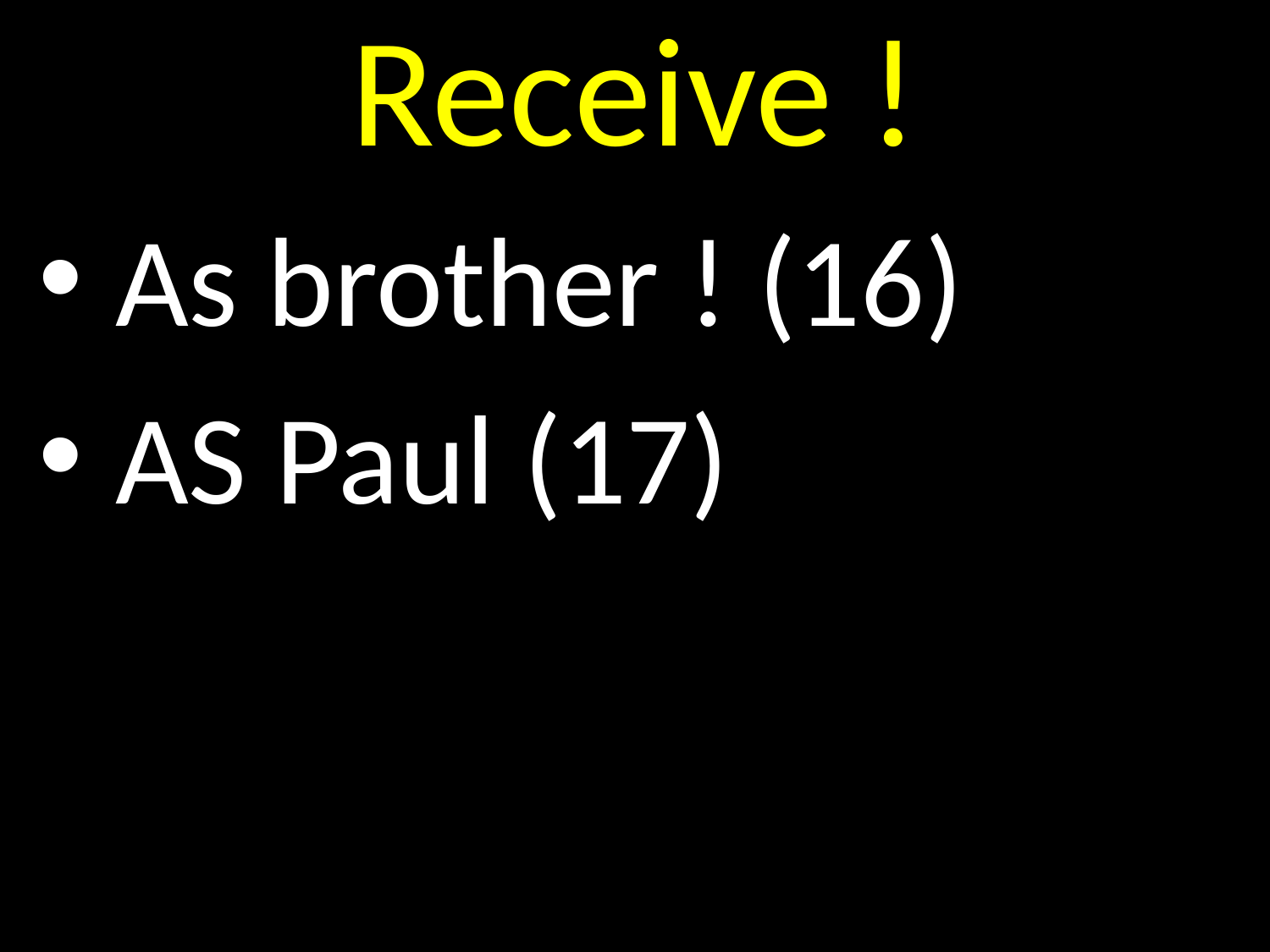

# Receive !
 As brother ! (16)
 AS Paul (17)